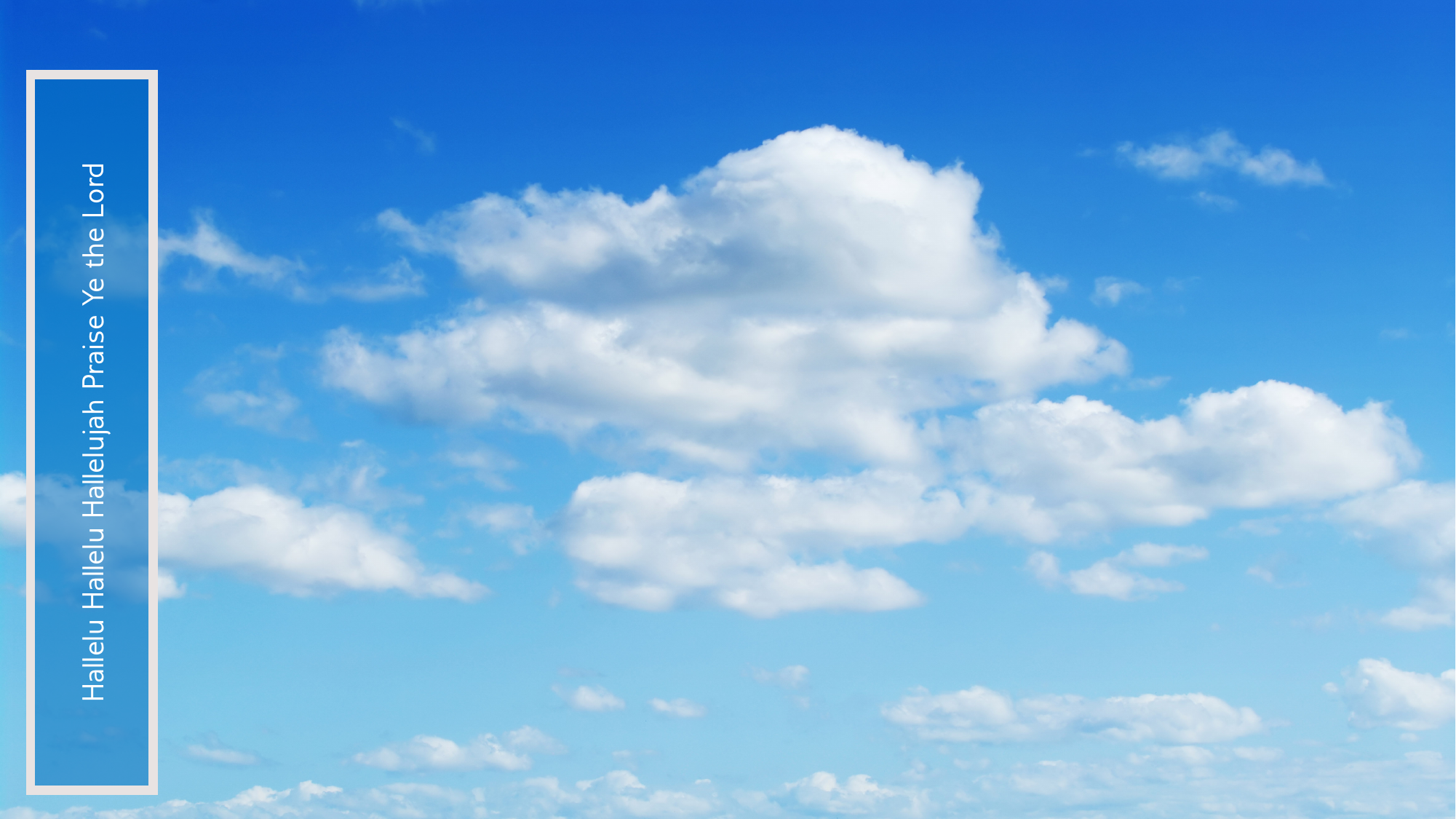

Hallelu Hallelu Hallelujah Praise Ye the Lord